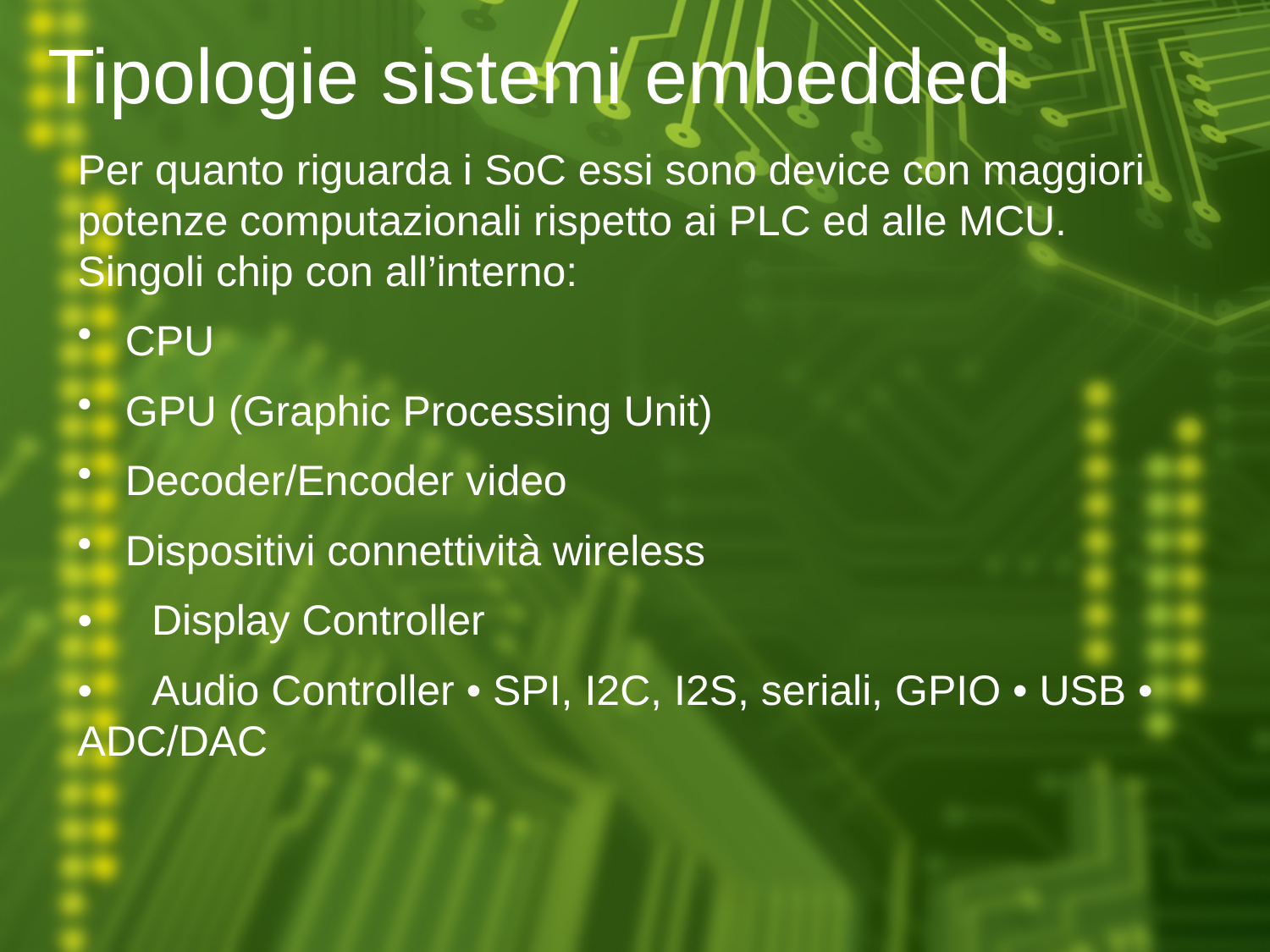

# Tipologie sistemi embedded
Per quanto riguarda i SoC essi sono device con maggiori potenze computazionali rispetto ai PLC ed alle MCU. Singoli chip con all’interno:
CPU
GPU (Graphic Processing Unit)
Decoder/Encoder video
Dispositivi connettività wireless
•     Display Controller
•     Audio Controller • SPI, I2C, I2S, seriali, GPIO • USB •   ADC/DAC